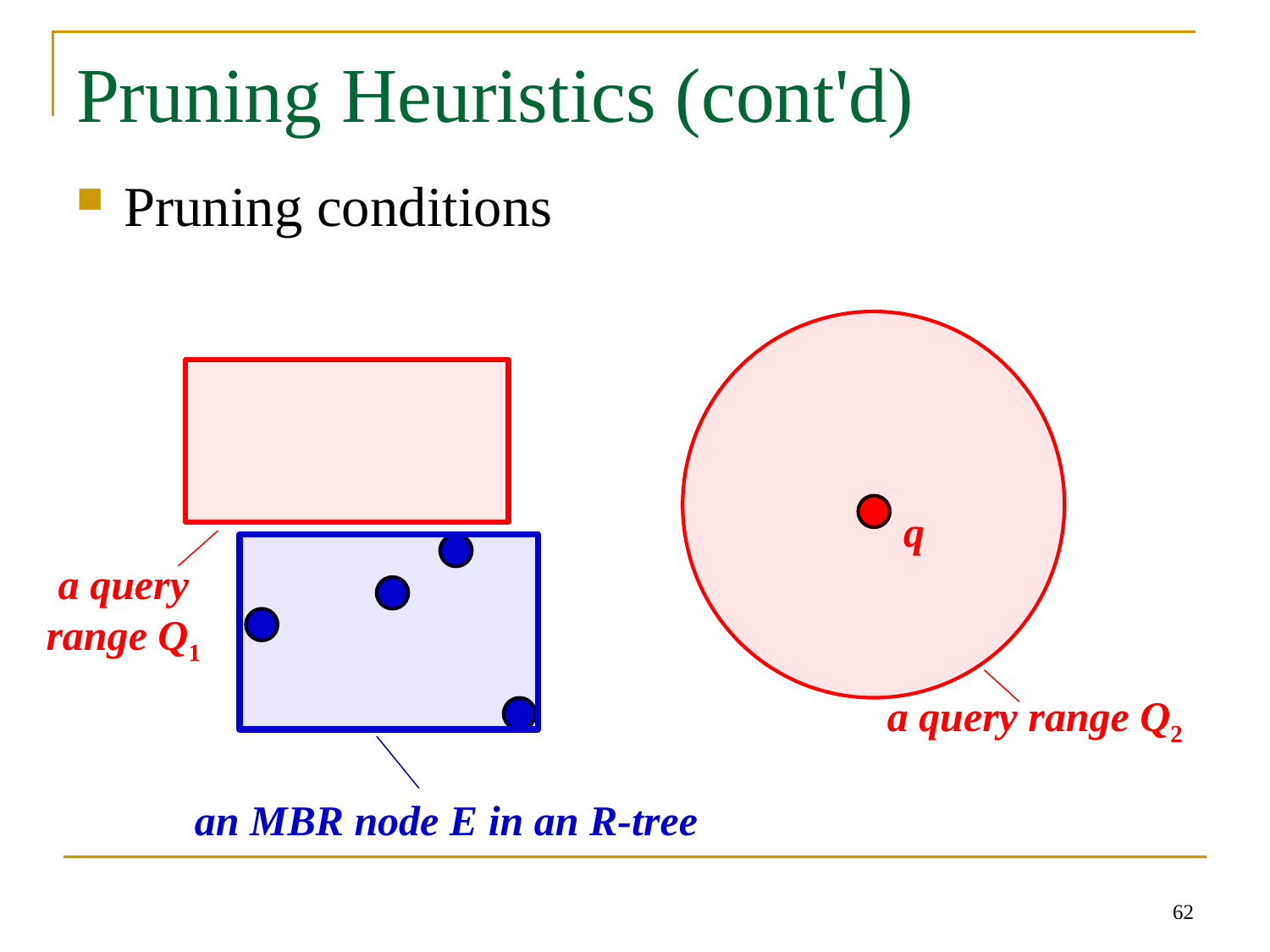

# Pruning Heuristics (cont'd)
Pruning conditions

q

a query range Q1

a query range Q2

an MBR node E in an R-tree
62